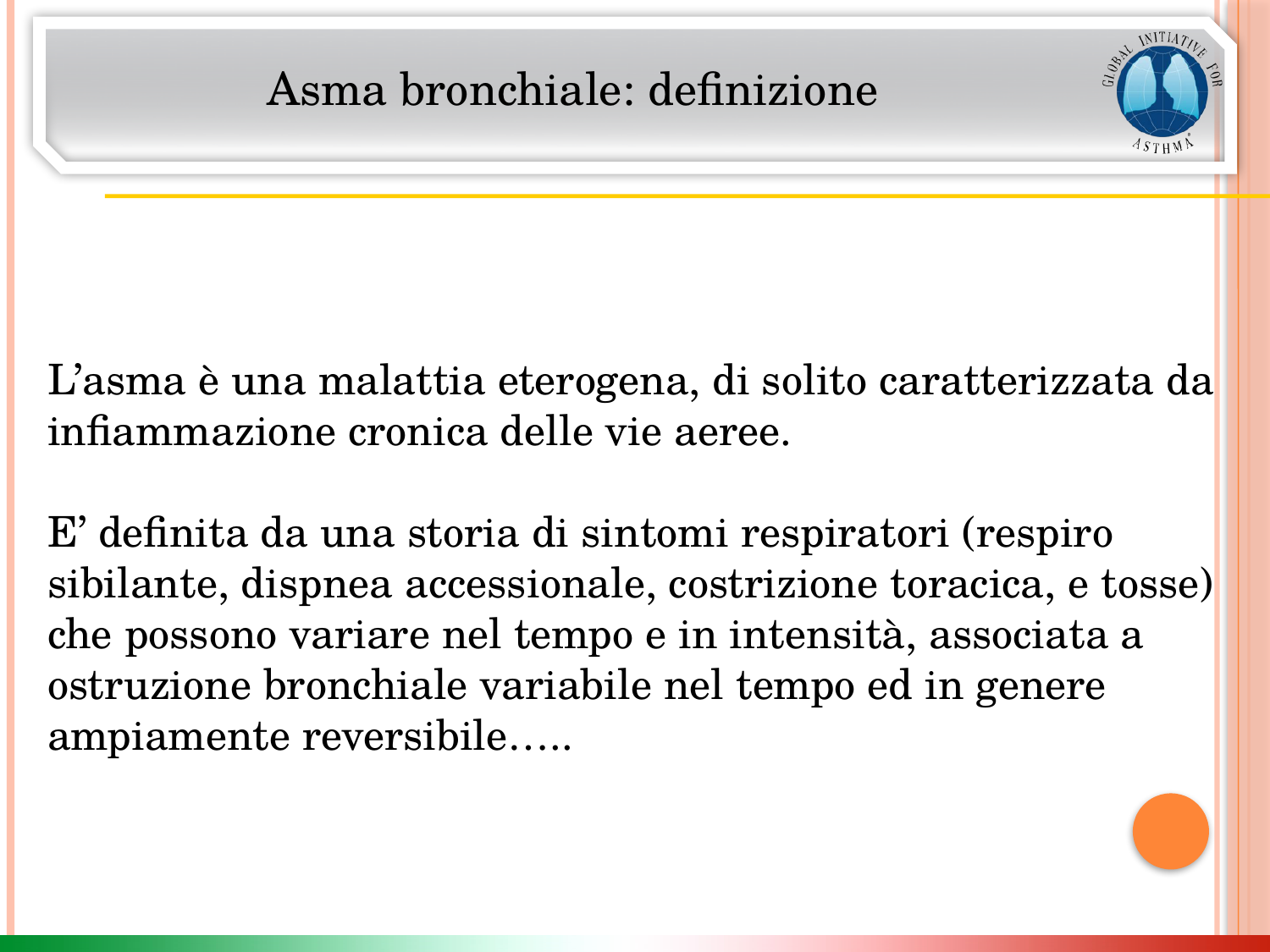

Asma bronchiale: definizione

L’asma è una malattia eterogena, di solito caratterizzata da infiammazione cronica delle vie aeree.

E’ definita da una storia di sintomi respiratori (respiro sibilante, dispnea accessionale, costrizione toracica, e tosse) che possono variare nel tempo e in intensità, associata a ostruzione bronchiale variabile nel tempo ed in genere ampiamente reversibile…..